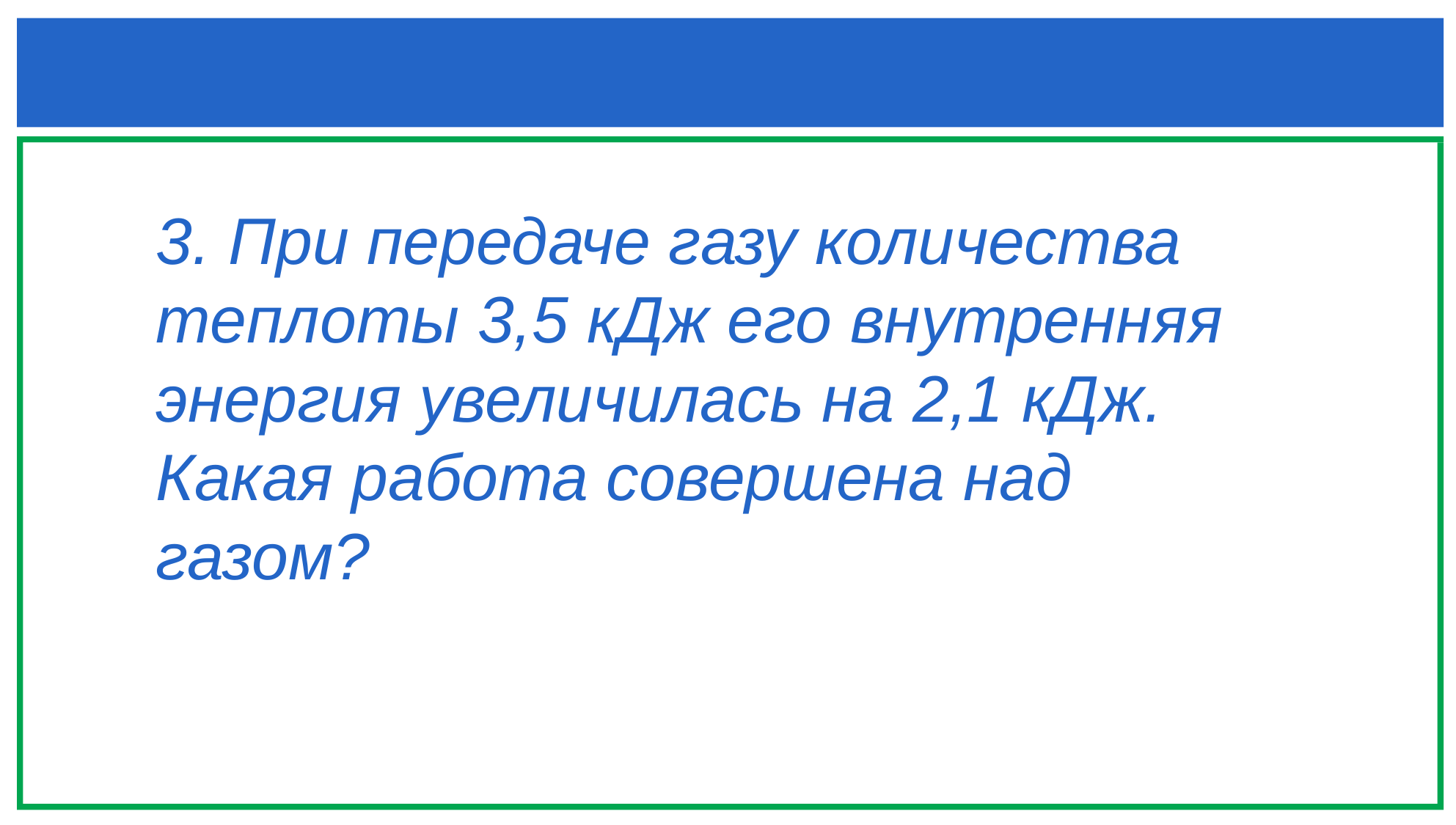

#
3. При передаче газу количества теплоты 3,5 кДж его внутренняя
энергия увеличилась на 2,1 кДж. Какая работа совершена над газом?